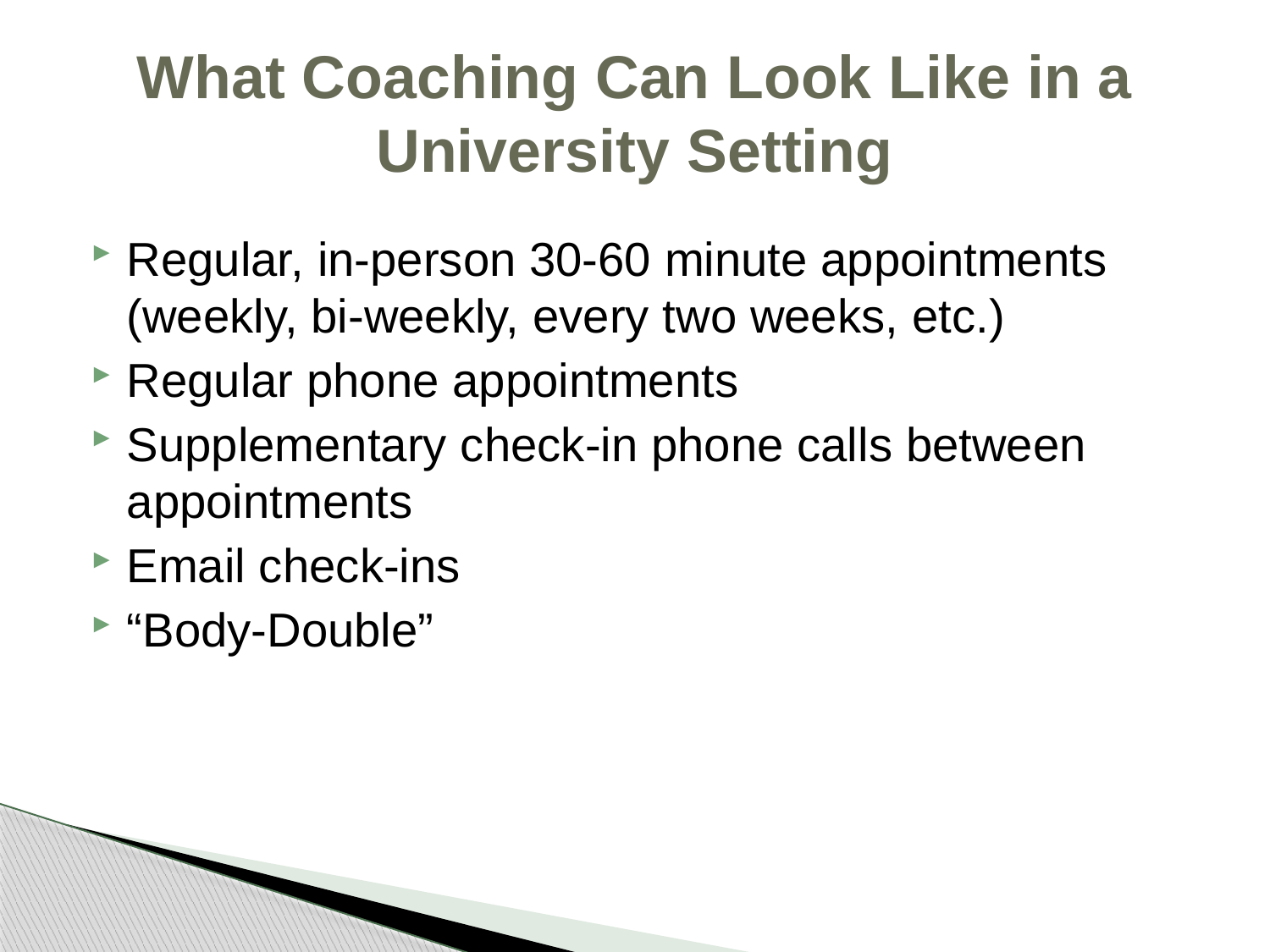

What Coaching Can Look Like in a University Setting
Regular, in-person 30-60 minute appointments (weekly, bi-weekly, every two weeks, etc.)
Regular phone appointments
Supplementary check-in phone calls between appointments
Email check-ins
“Body-Double”